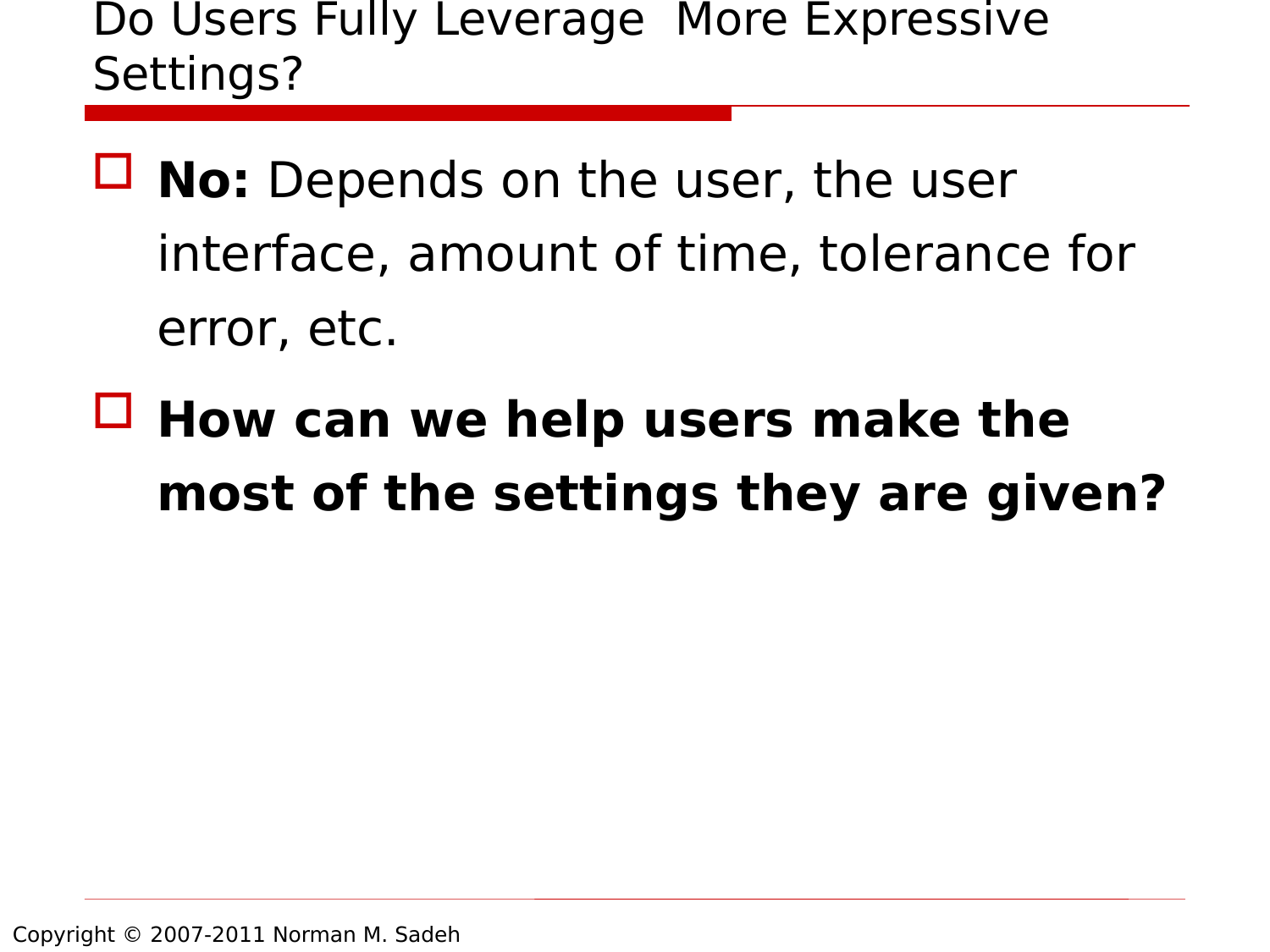

# Do Users Fully Leverage  More Expressive Settings?
No: Depends on the user, the user interface, amount of time, tolerance for error, etc.
How can we help users make the most of the settings they are given?